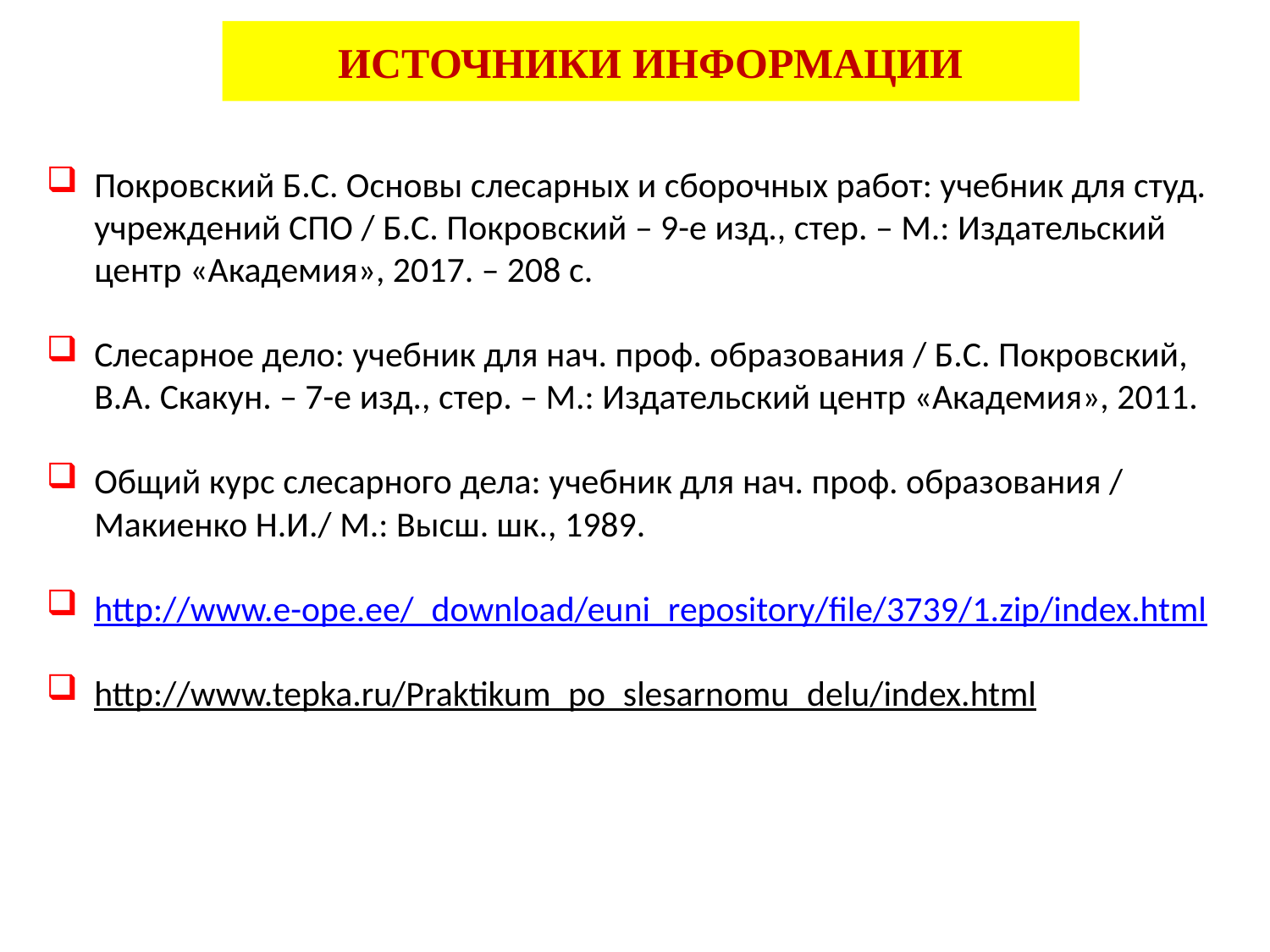

# ИСТОЧНИКИ ИНФОРМАЦИИ
Покровский Б.С. Основы слесарных и сборочных работ: учебник для студ. учреждений СПО / Б.С. Покровский – 9-е изд., стер. – М.: Издательский центр «Академия», 2017. – 208 с.
Слесарное дело: учебник для нач. проф. образования / Б.С. Покровский,  В.А. Скакун. – 7-е изд., стер. – М.: Издательский центр «Академия», 2011.
Общий курс слесарного дела: учебник для нач. проф. образования / Макиенко Н.И./ М.: Высш. шк., 1989.
http://www.e-ope.ee/_download/euni_repository/file/3739/1.zip/index.html
http://www.tepka.ru/Praktikum_po_slesarnomu_delu/index.html